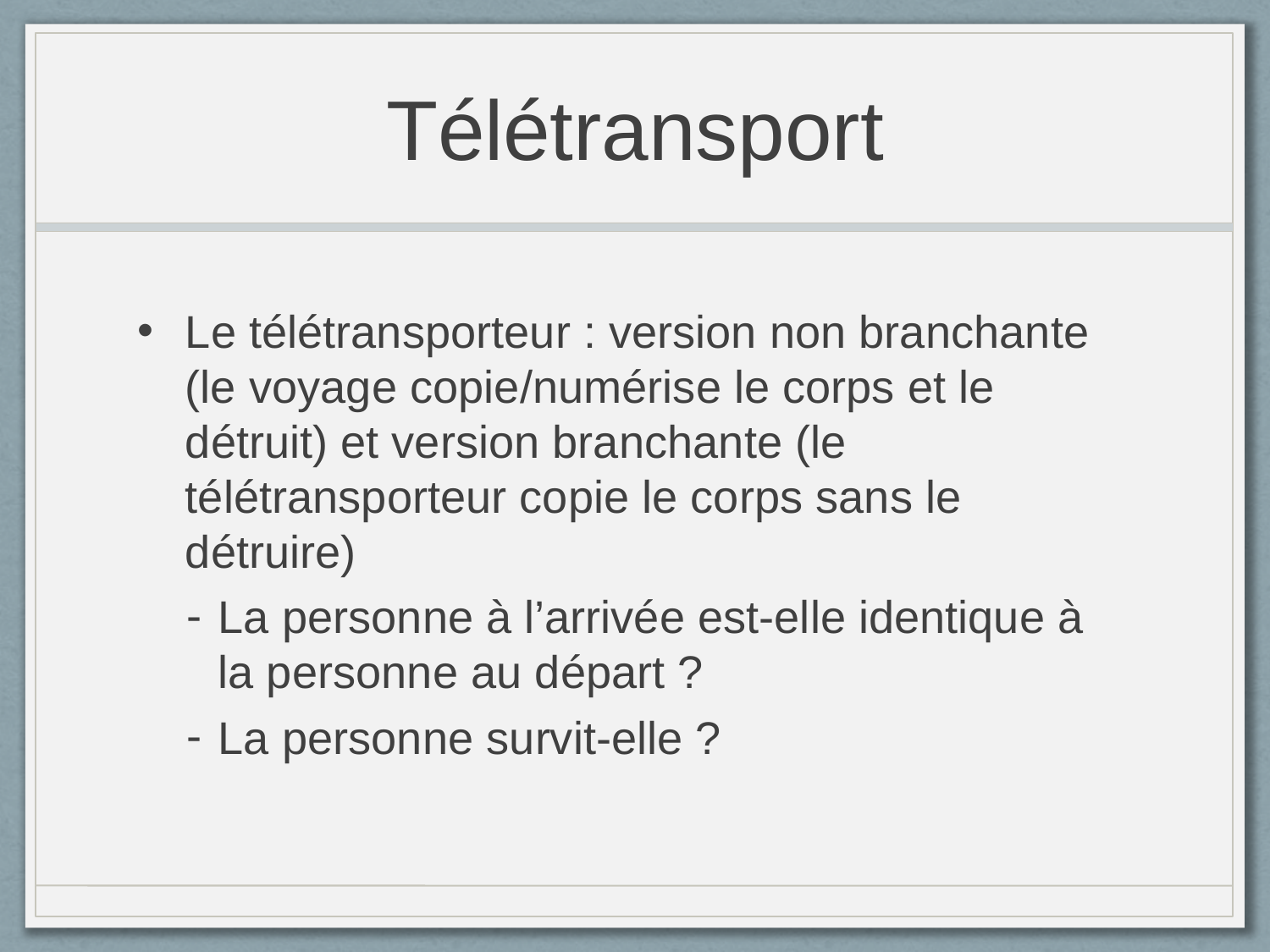

# Télétransport
Le télétransporteur : version non branchante (le voyage copie/numérise le corps et le détruit) et version branchante (le télétransporteur copie le corps sans le détruire)
La personne à l’arrivée est-elle identique à la personne au départ ?
La personne survit-elle ?